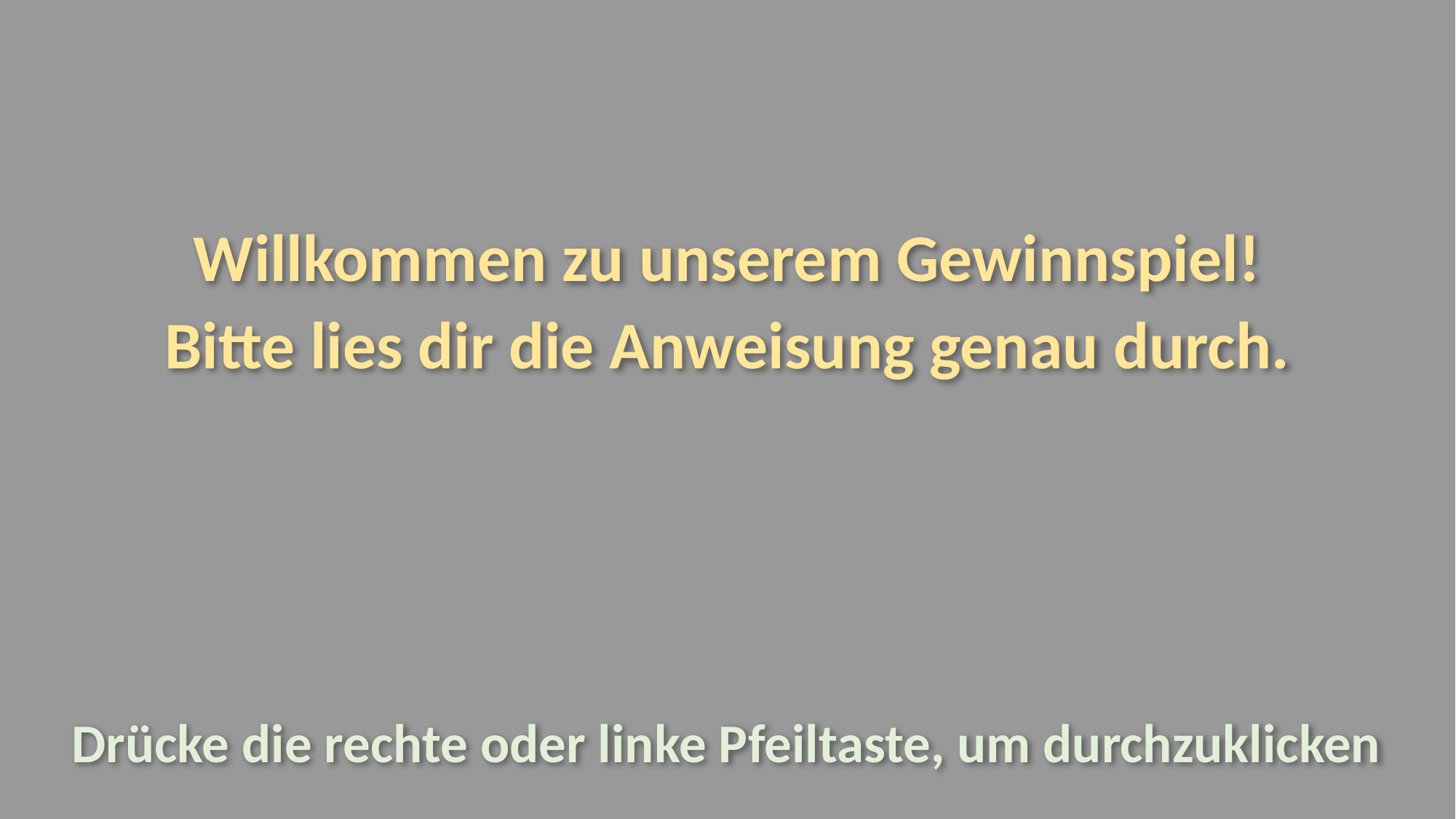

Willkommen zu unserem Gewinnspiel!
Bitte lies dir die Anweisung genau durch.
Drücke die rechte oder linke Pfeiltaste, um durchzuklicken